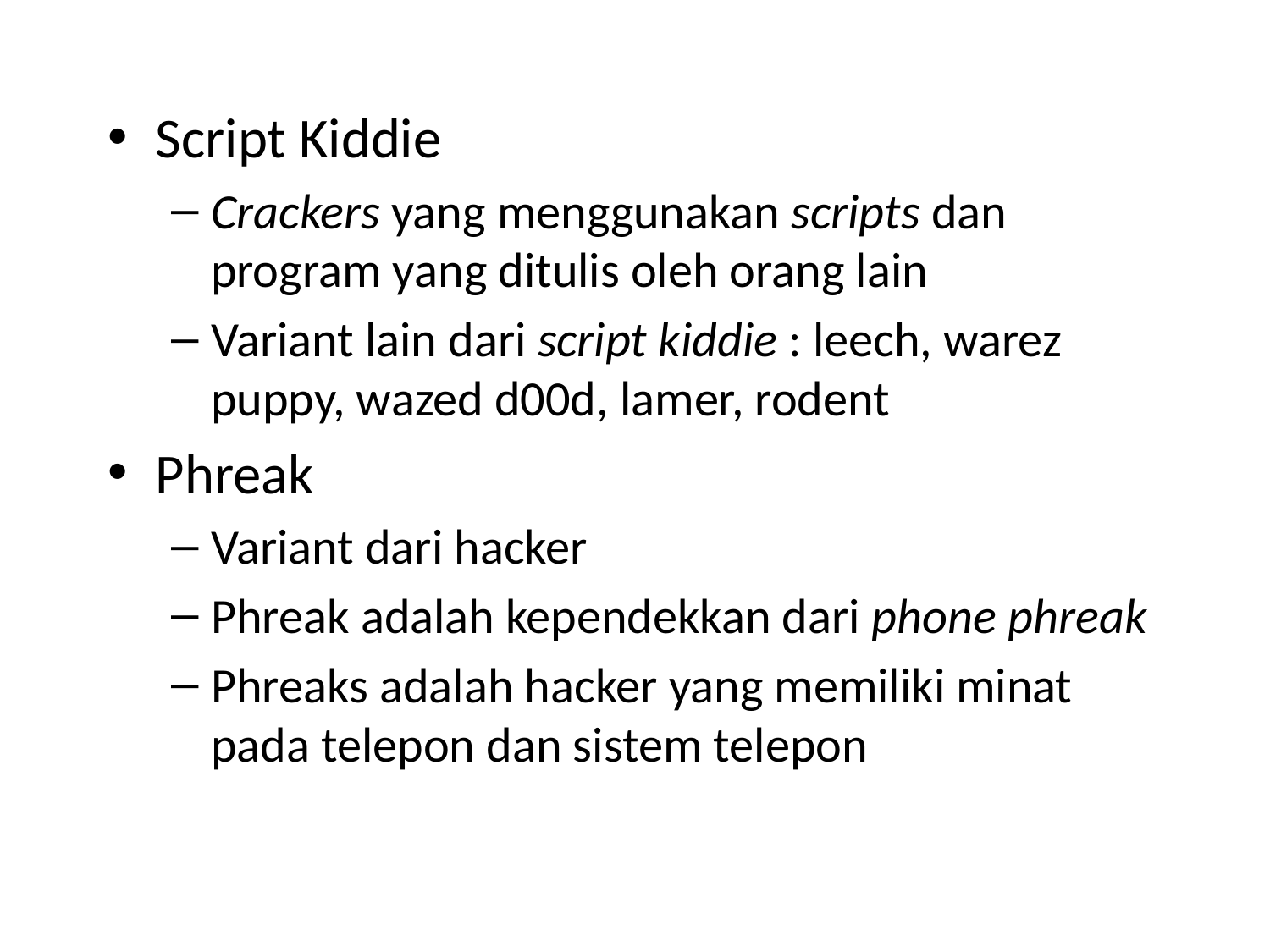

Script Kiddie
Crackers yang menggunakan scripts dan program yang ditulis oleh orang lain
Variant lain dari script kiddie : leech, warez puppy, wazed d00d, lamer, rodent
Phreak
Variant dari hacker
Phreak adalah kependekkan dari phone phreak
Phreaks adalah hacker yang memiliki minat pada telepon dan sistem telepon